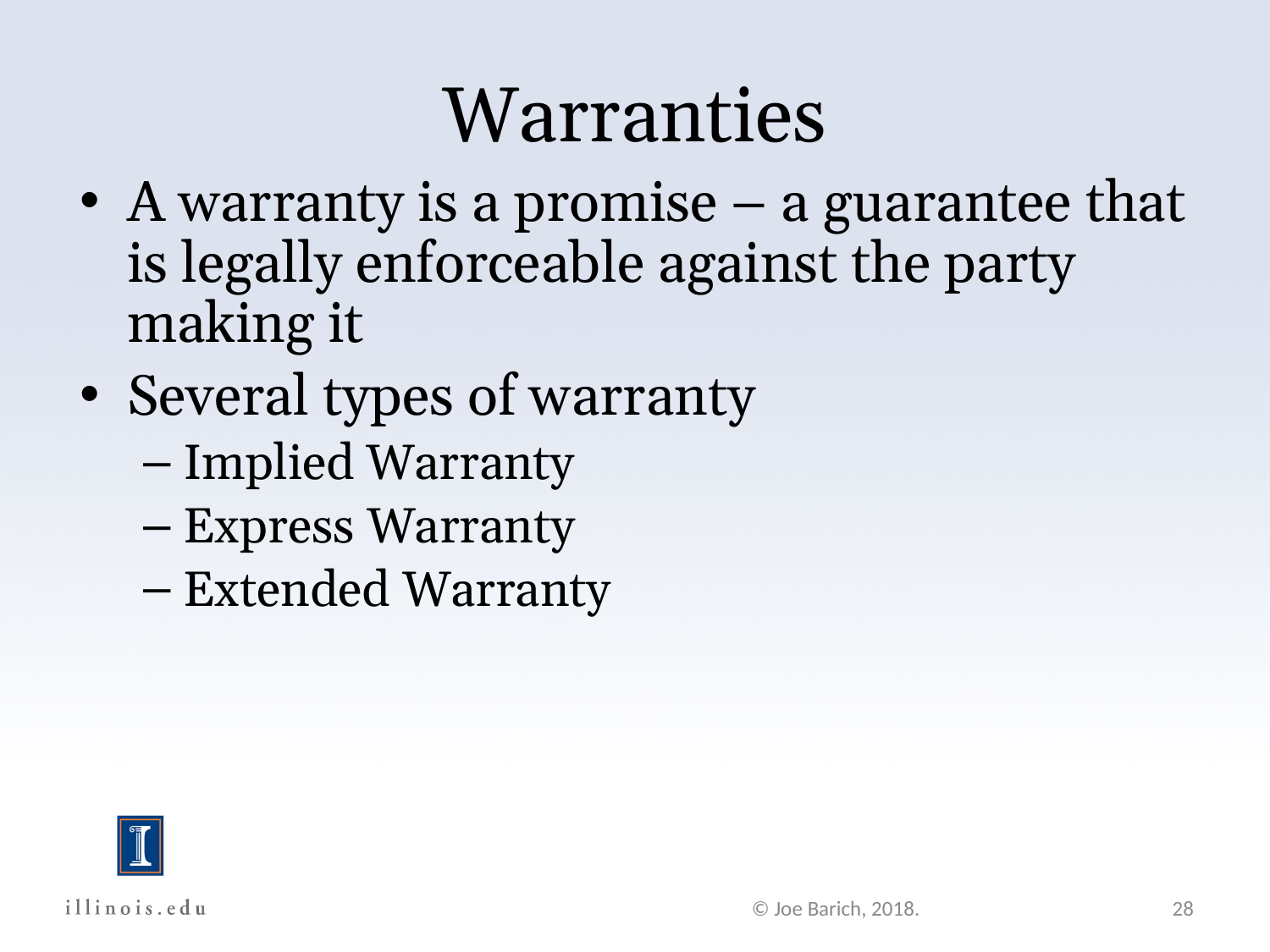

Warranties
A warranty is a promise – a guarantee that is legally enforceable against the party making it
Several types of warranty
Implied Warranty
Express Warranty
Extended Warranty

© Joe Barich, 2018.
28